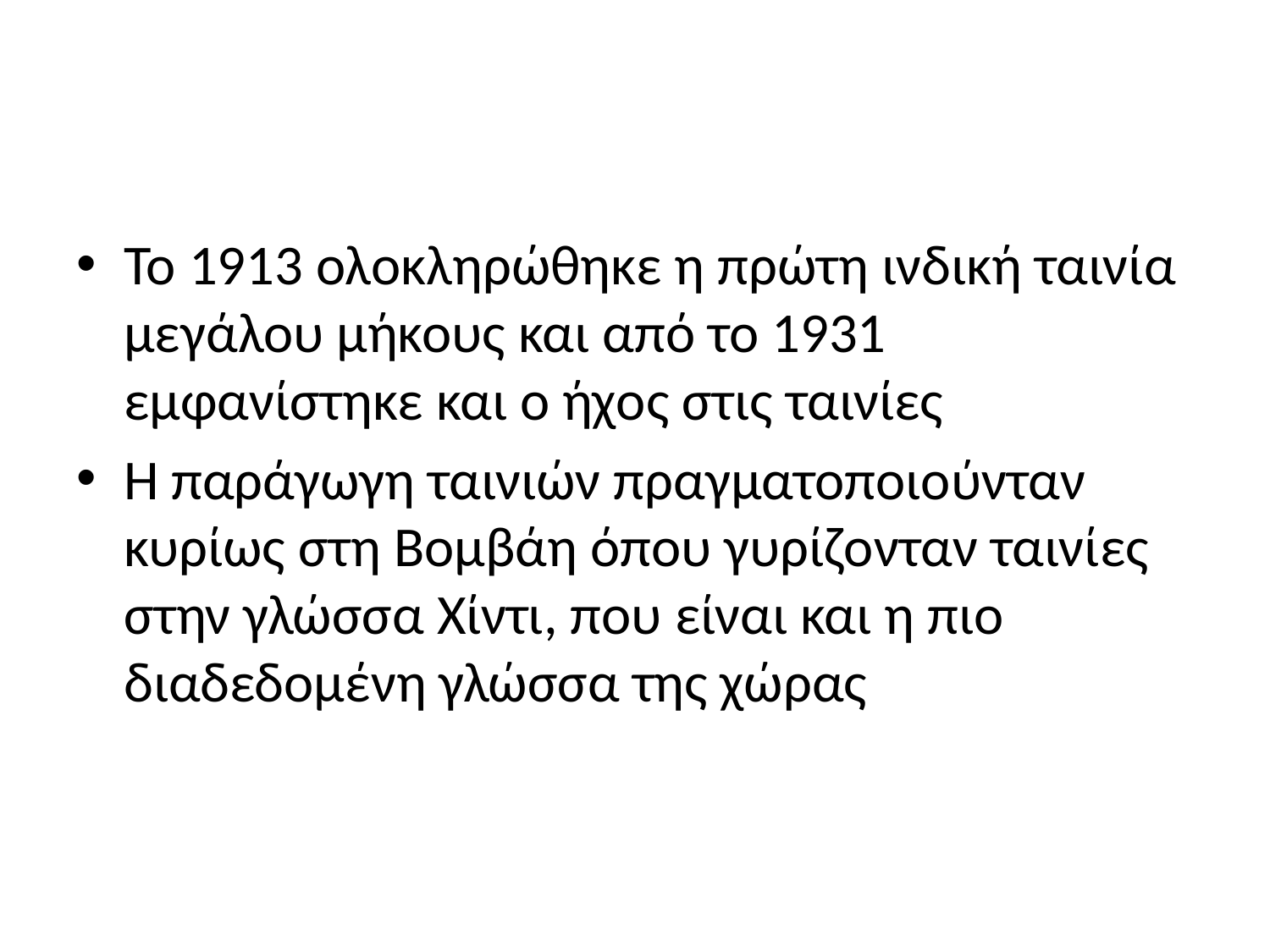

#
Το 1913 ολοκληρώθηκε η πρώτη ινδική ταινία μεγάλου μήκους και από το 1931 εμφανίστηκε και ο ήχος στις ταινίες
Η παράγωγη ταινιών πραγματοποιούνταν κυρίως στη Βομβάη όπου γυρίζονταν ταινίες στην γλώσσα Χίντι, που είναι και η πιο διαδεδομένη γλώσσα της χώρας